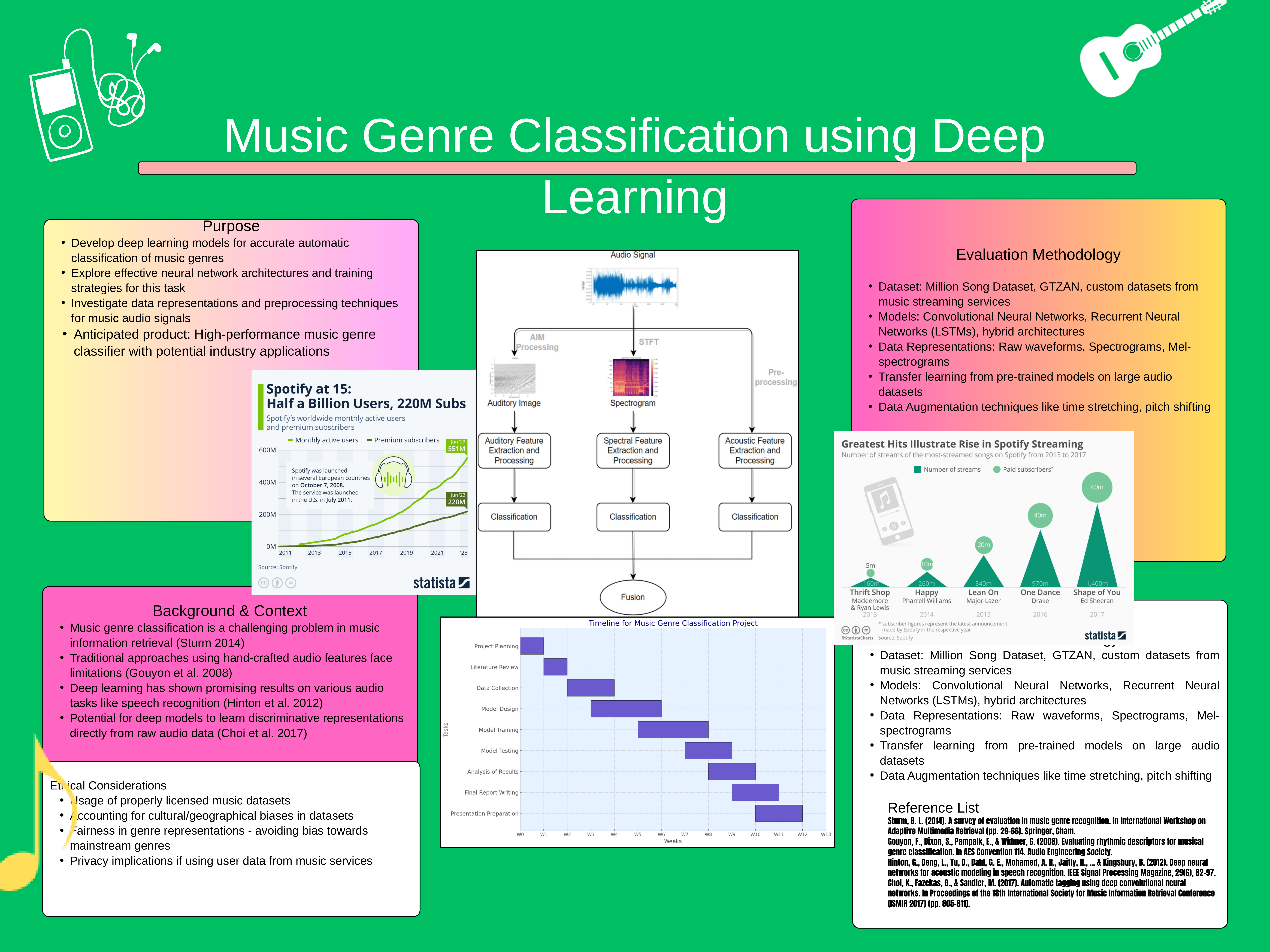

Music Genre Classification using Deep Learning

Evaluation Methodology

Dataset: Million Song Dataset, GTZAN, custom datasets from music streaming services
Models: Convolutional Neural Networks, Recurrent Neural Networks (LSTMs), hybrid architectures
Data Representations: Raw waveforms, Spectrograms, Mel-spectrograms
Transfer learning from pre-trained models on large audio datasets
Data Augmentation techniques like time stretching, pitch shifting

Purpose
Develop deep learning models for accurate automatic classification of music genres
Explore effective neural network architectures and training strategies for this task
Investigate data representations and preprocessing techniques for music audio signals
Anticipated product: High-performance music genre classifier with potential industry applications

Background & Context
Music genre classification is a challenging problem in music information retrieval (Sturm 2014)
Traditional approaches using hand-crafted audio features face limitations (Gouyon et al. 2008)
Deep learning has shown promising results on various audio tasks like speech recognition (Hinton et al. 2012)
Potential for deep models to learn discriminative representations directly from raw audio data (Choi et al. 2017)

Research Methodology
Dataset: Million Song Dataset, GTZAN, custom datasets from music streaming services
Models: Convolutional Neural Networks, Recurrent Neural Networks (LSTMs), hybrid architectures
Data Representations: Raw waveforms, Spectrograms, Mel-spectrograms
Transfer learning from pre-trained models on large audio datasets
Data Augmentation techniques like time stretching, pitch shifting

Ethical Considerations
Usage of properly licensed music datasets
Accounting for cultural/geographical biases in datasets
Fairness in genre representations - avoiding bias towards mainstream genres
Privacy implications if using user data from music services

Reference List
Sturm, B. L. (2014). A survey of evaluation in music genre recognition. In International Workshop on Adaptive Multimedia Retrieval (pp. 29-66). Springer, Cham.
Gouyon, F., Dixon, S., Pampalk, E., & Widmer, G. (2008). Evaluating rhythmic descriptors for musical genre classification. In AES Convention 114. Audio Engineering Society.
Hinton, G., Deng, L., Yu, D., Dahl, G. E., Mohamed, A. R., Jaitly, N., ... & Kingsbury, B. (2012). Deep neural networks for acoustic modeling in speech recognition. IEEE Signal Processing Magazine, 29(6), 82-97.
Choi, K., Fazekas, G., & Sandler, M. (2017). Automatic tagging using deep convolutional neural networks. In Proceedings of the 18th International Society for Music Information Retrieval Conference (ISMIR 2017) (pp. 805-811).